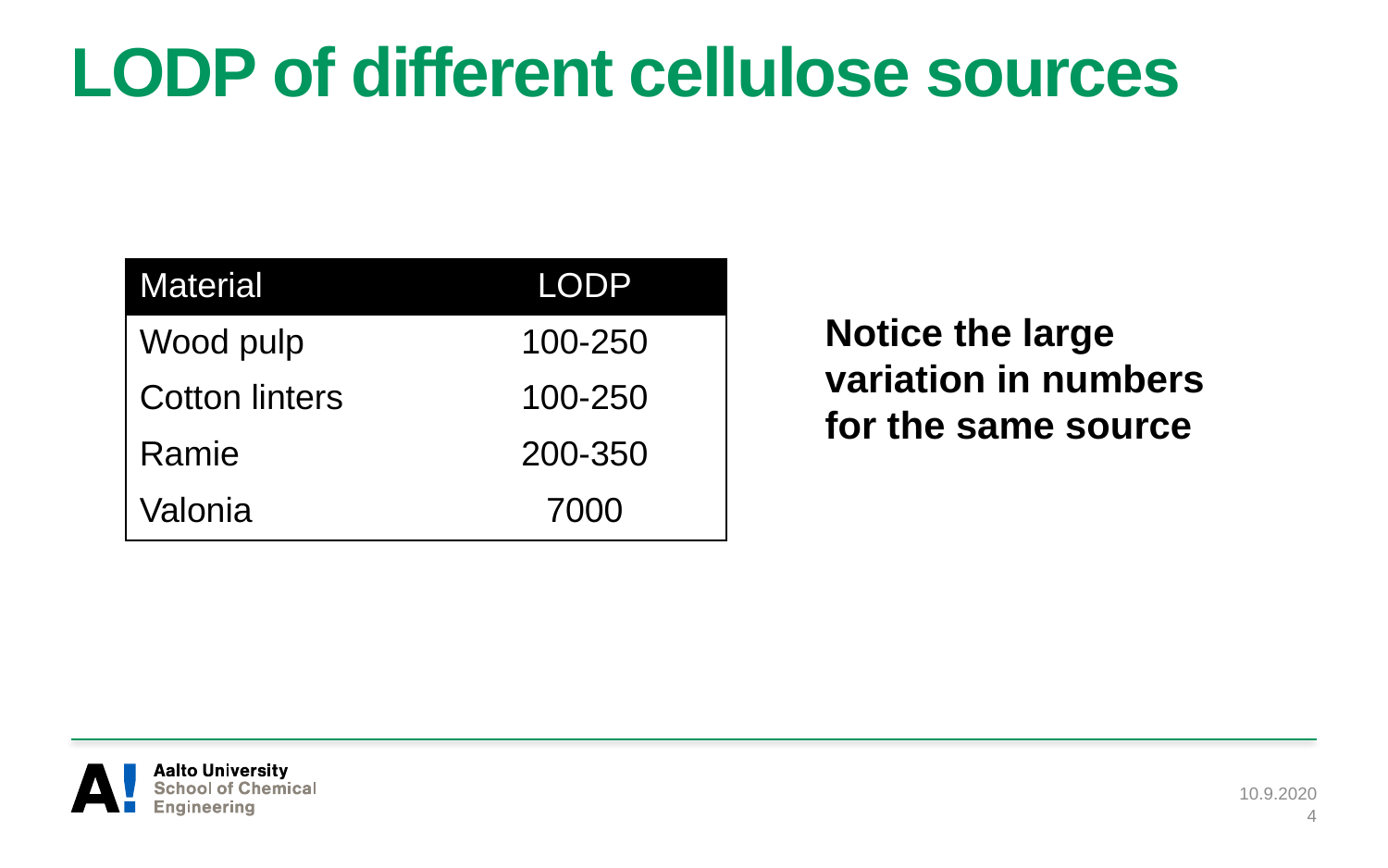

# LODP of different cellulose sources
| Material | LODP |
| --- | --- |
| Wood pulp | 100-250 |
| Cotton linters | 100-250 |
| Ramie | 200-350 |
| Valonia | 7000 |
Notice the large variation in numbers for the same source
10.9.2020
4